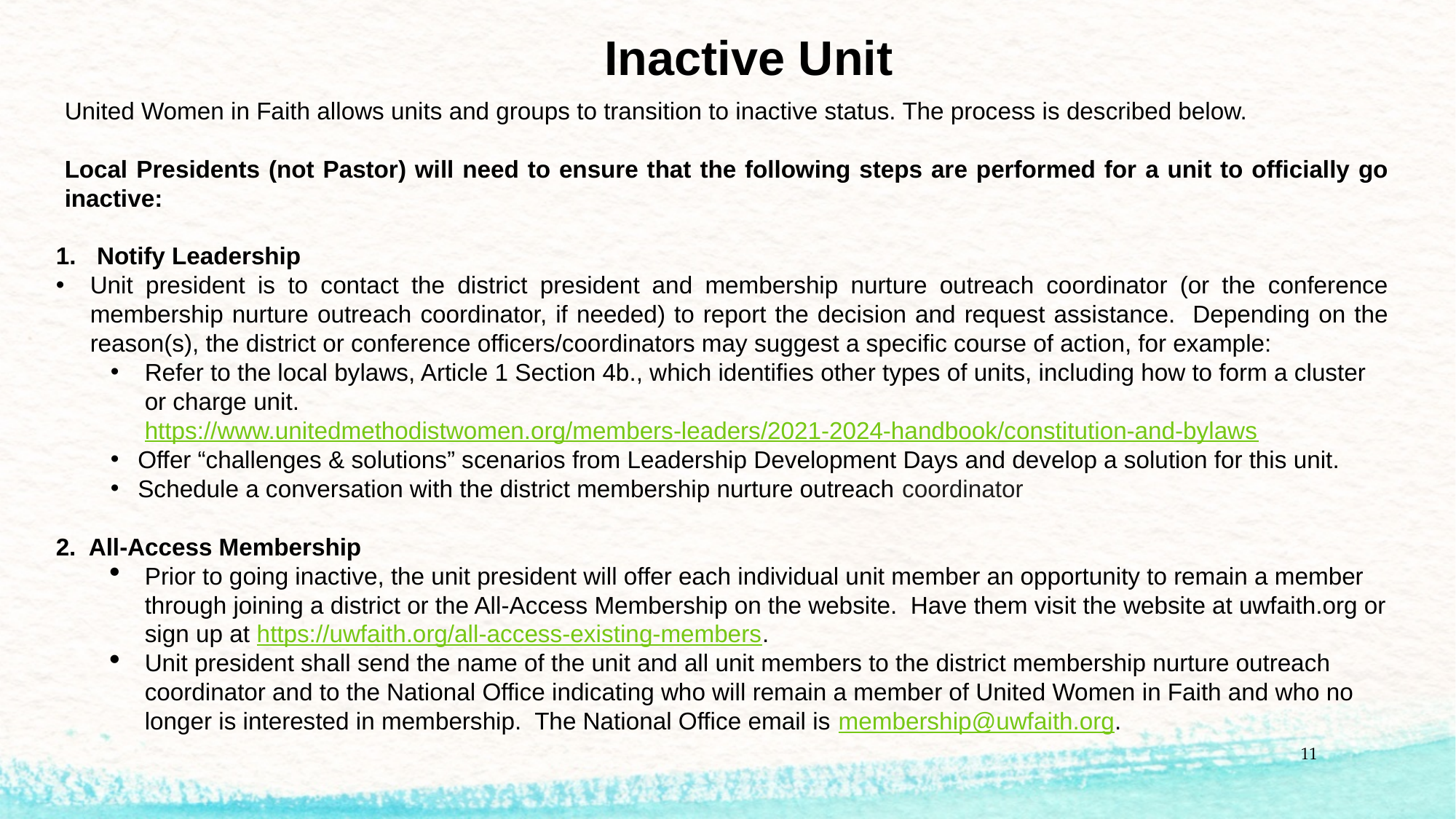

# Inactive Unit
United Women in Faith allows units and groups to transition to inactive status. The process is described below.

Local Presidents (not Pastor) will need to ensure that the following steps are performed for a unit to officially go inactive:

Notify Leadership
Unit president is to contact the district president and membership nurture outreach coordinator (or the conference membership nurture outreach coordinator, if needed) to report the decision and request assistance.  Depending on the reason(s), the district or conference officers/coordinators may suggest a specific course of action, for example:
Refer to the local bylaws, Article 1 Section 4b., which identifies other types of units, including how to form a cluster or charge unit. https://www.unitedmethodistwomen.org/members-leaders/2021-2024-handbook/constitution-and-bylaws
Offer “challenges & solutions” scenarios from Leadership Development Days and develop a solution for this unit.
Schedule a conversation with the district membership nurture outreach coordinator

2.  All-Access Membership
Prior to going inactive, the unit president will offer each individual unit member an opportunity to remain a member through joining a district or the All-Access Membership on the website.  Have them visit the website at uwfaith.org or sign up at https://uwfaith.org/all-access-existing-members.
Unit president shall send the name of the unit and all unit members to the district membership nurture outreach coordinator and to the National Office indicating who will remain a member of United Women in Faith and who no longer is interested in membership.  The National Office email is membership@uwfaith.org.

11